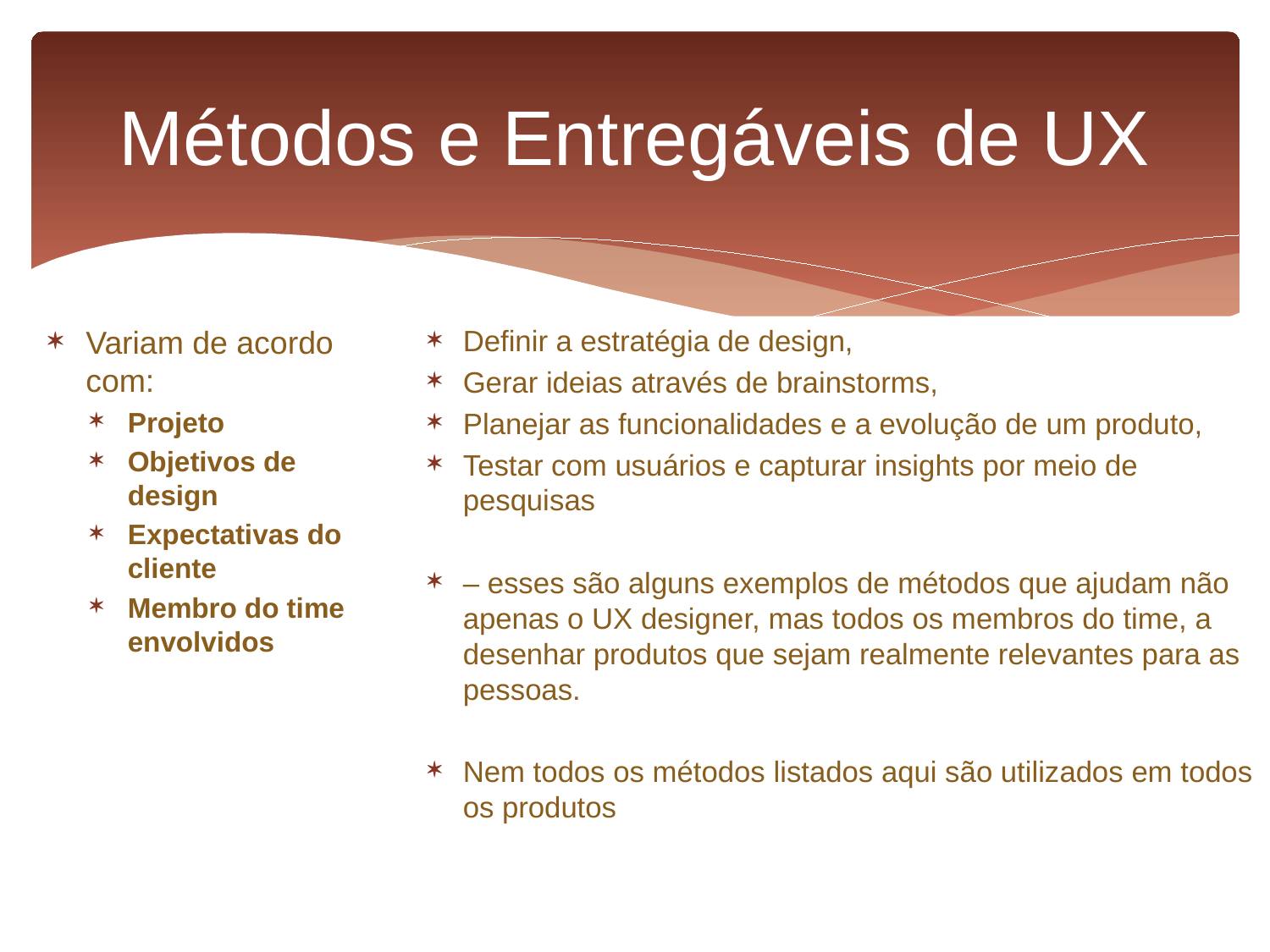

# Métodos e Entregáveis de UX
Variam de acordo com:
Projeto
Objetivos de design
Expectativas do cliente
Membro do time envolvidos

Definir a estratégia de design,
Gerar ideias através de brainstorms,
Planejar as funcionalidades e a evolução de um produto,
Testar com usuários e capturar insights por meio de pesquisas

– esses são alguns exemplos de métodos que ajudam não apenas o UX designer, mas todos os membros do time, a desenhar produtos que sejam realmente relevantes para as pessoas.

Nem todos os métodos listados aqui são utilizados em todos os produtos